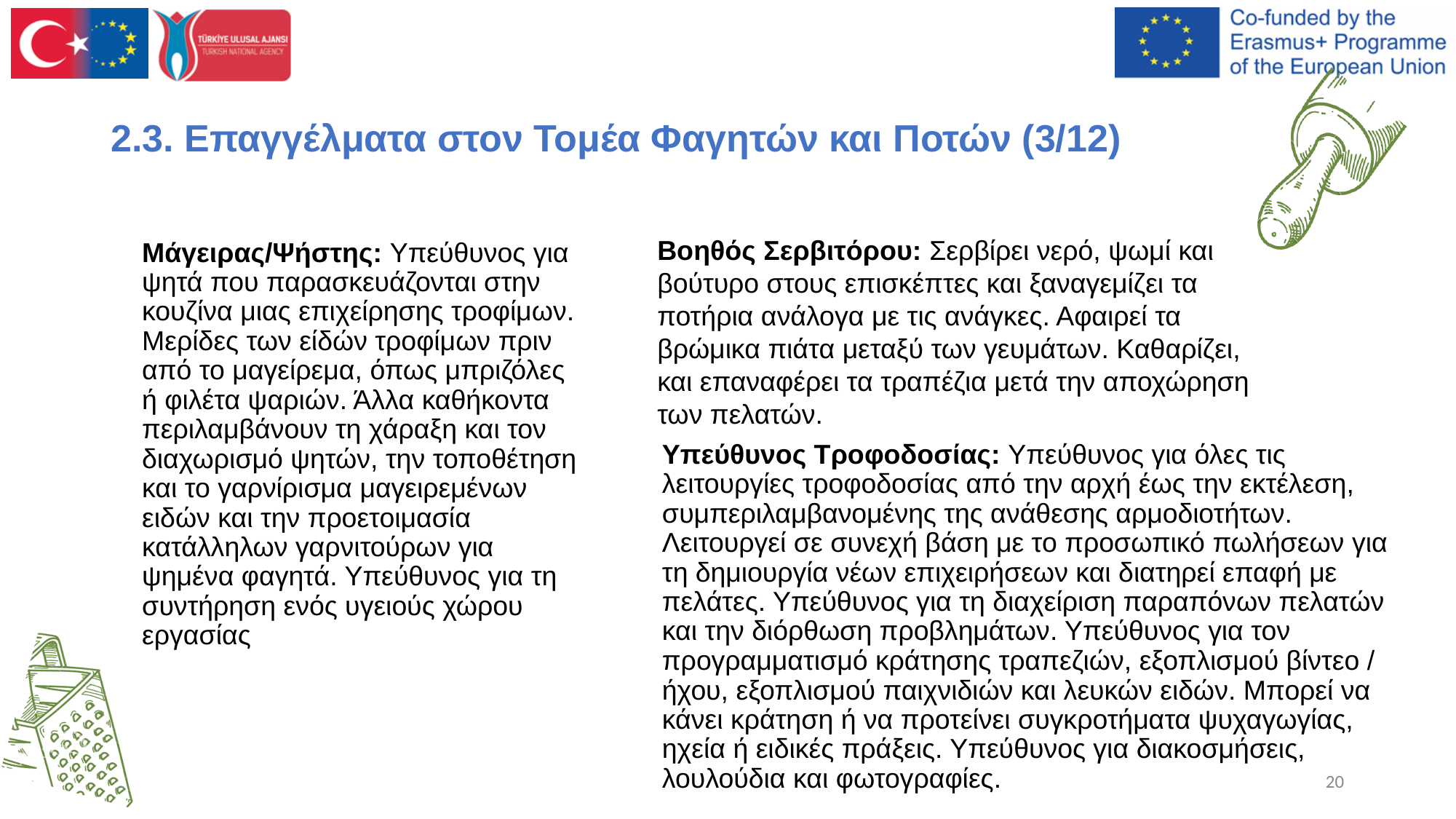

2.3. Επαγγέλματα στον Τομέα Φαγητών και Ποτών (3/12)

Βοηθός Σερβιτόρου: Σερβίρει νερό, ψωμί και βούτυρο στους επισκέπτες και ξαναγεμίζει τα ποτήρια ανάλογα με τις ανάγκες. Αφαιρεί τα βρώμικα πιάτα μεταξύ των γευμάτων. Καθαρίζει, και επαναφέρει τα τραπέζια μετά την αποχώρηση των πελατών.
Μάγειρας/Ψήστης: Υπεύθυνος για ψητά που παρασκευάζονται στην κουζίνα μιας επιχείρησης τροφίμων. Μερίδες των είδών τροφίμων πριν από το μαγείρεμα, όπως μπριζόλες ή φιλέτα ψαριών. Άλλα καθήκοντα περιλαμβάνουν τη χάραξη και τον διαχωρισμό ψητών, την τοποθέτηση και το γαρνίρισμα μαγειρεμένων ειδών και την προετοιμασία κατάλληλων γαρνιτούρων για ψημένα φαγητά. Υπεύθυνος για τη συντήρηση ενός υγειούς χώρου εργασίας

Υπεύθυνος Τροφοδοσίας: Υπεύθυνος για όλες τις λειτουργίες τροφοδοσίας από την αρχή έως την εκτέλεση, συμπεριλαμβανομένης της ανάθεσης αρμοδιοτήτων. Λειτουργεί σε συνεχή βάση με το προσωπικό πωλήσεων για τη δημιουργία νέων επιχειρήσεων και διατηρεί επαφή με πελάτες. Υπεύθυνος για τη διαχείριση παραπόνων πελατών και την διόρθωση προβλημάτων. Υπεύθυνος για τον προγραμματισμό κράτησης τραπεζιών, εξοπλισμού βίντεο / ήχου, εξοπλισμού παιχνιδιών και λευκών ειδών. Μπορεί να κάνει κράτηση ή να προτείνει συγκροτήματα ψυχαγωγίας, ηχεία ή ειδικές πράξεις. Υπεύθυνος για διακοσμήσεις, λουλούδια και φωτογραφίες.

20